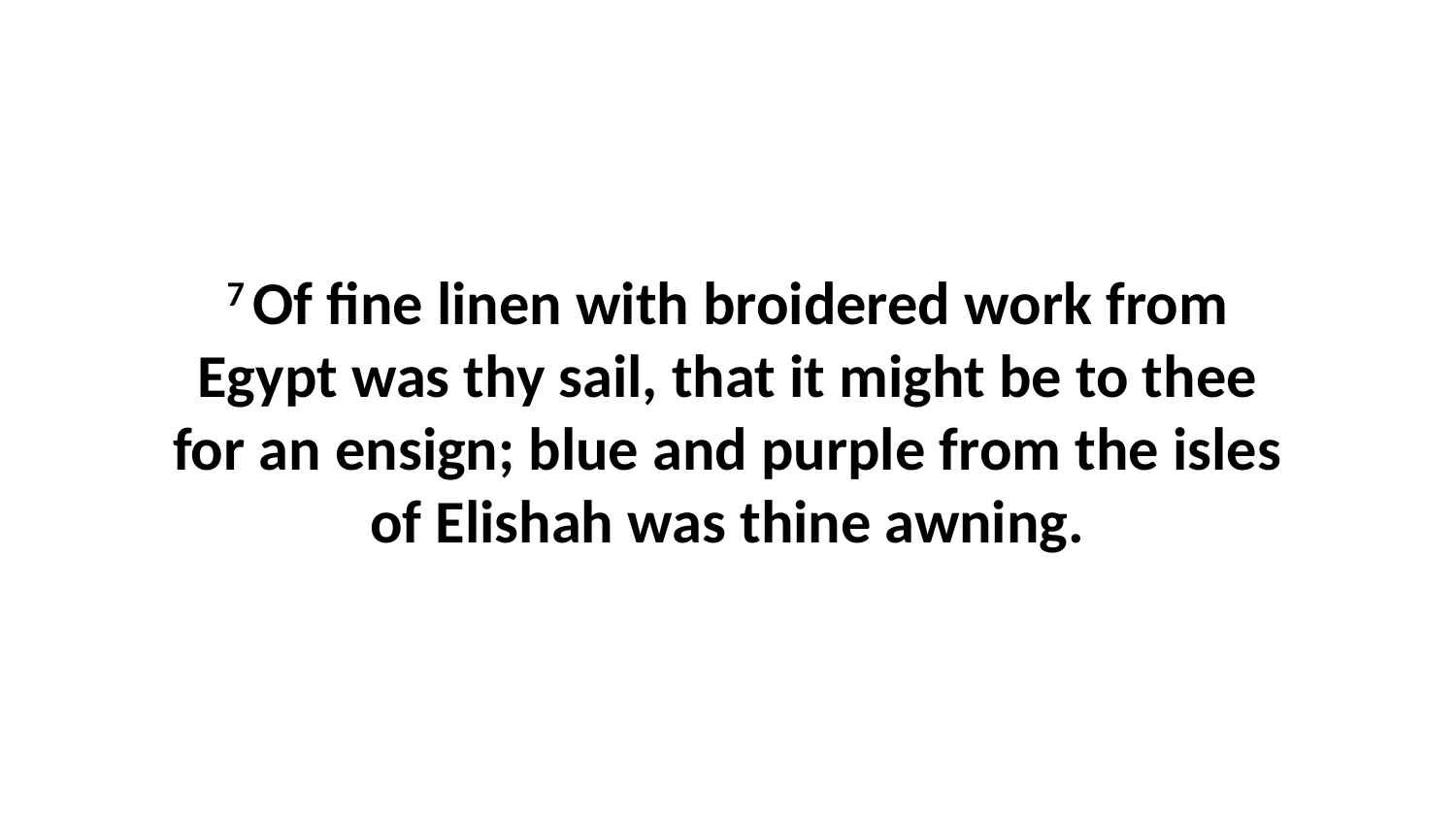

7 Of fine linen with broidered work from Egypt was thy sail, that it might be to thee for an ensign; blue and purple from the isles of Elishah was thine awning.